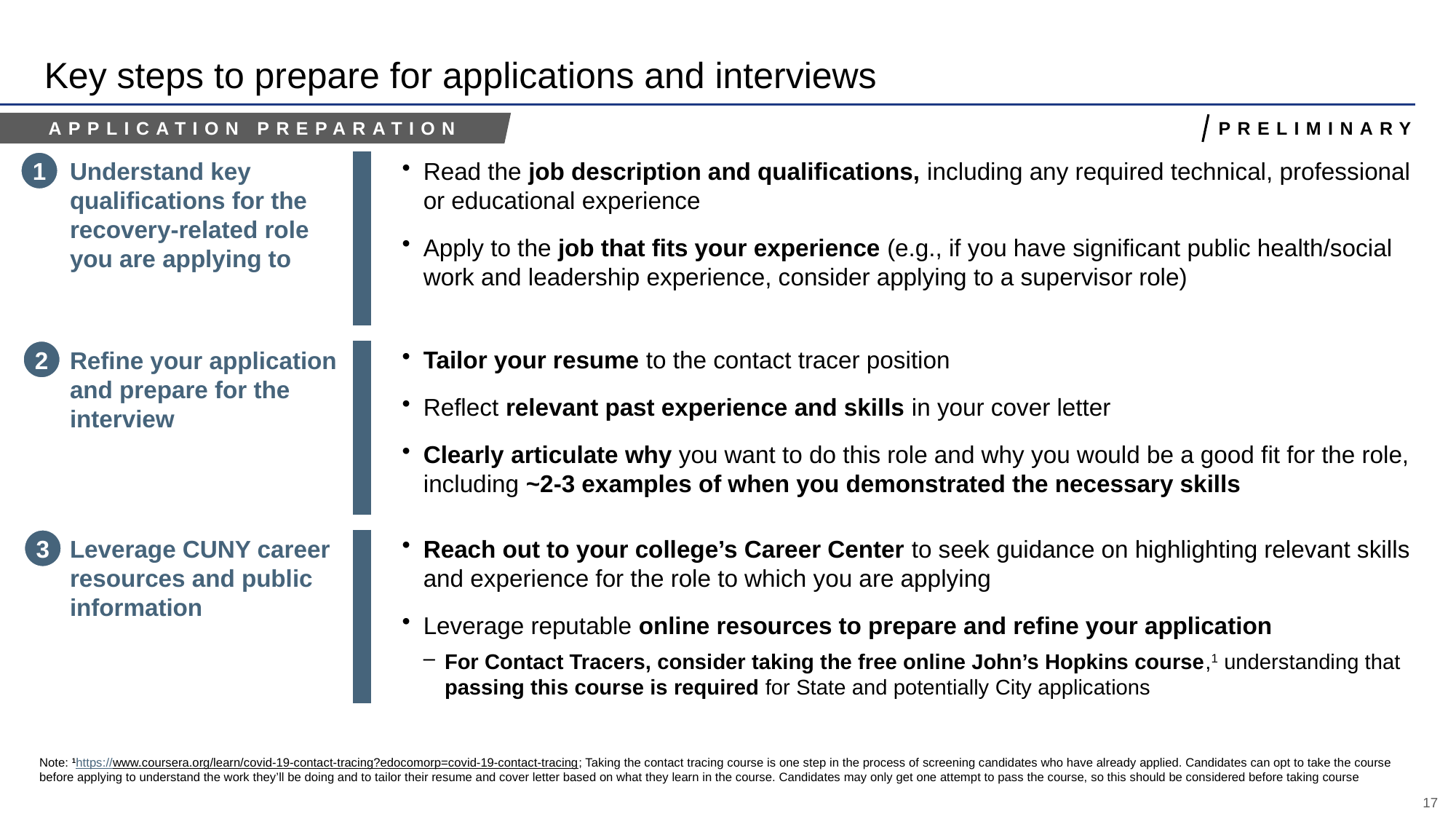

# Key steps to prepare for applications and interviews
overall_0_132337199502724499 columns_1_132337198964047199 4_1_132337199164876087 7_1_132337199164876087 10_1_132337199164876087 16_1_132337199984692640 18_1_132339675607901801

Application preparation
Preliminary
Read the job description and qualifications, including any required technical, professional or educational experience
Apply to the job that fits your experience (e.g., if you have significant public health/social work and leadership experience, consider applying to a supervisor role)
Understand key  qualifications for the recovery-related role you are applying to
1
2
Tailor your resume to the contact tracer position
Reflect relevant past experience and skills in your cover letter
Clearly articulate why you want to do this role and why you would be a good fit for the role, including ~2-3 examples of when you demonstrated the necessary skills
Refine your application and prepare for the interview
3
Reach out to your college’s Career Center to seek guidance on highlighting relevant skills and experience for the role to which you are applying
Leverage reputable online resources to prepare and refine your application
For Contact Tracers, consider taking the free online John’s Hopkins course,1 understanding that passing this course is required for State and potentially City applications
Leverage CUNY career resources and public information
Note: 1https://www.coursera.org/learn/covid-19-contact-tracing?edocomorp=covid-19-contact-tracing; Taking the contact tracing course is one step in the process of screening candidates who have already applied. Candidates can opt to take the course before applying to understand the work they’ll be doing and to tailor their resume and cover letter based on what they learn in the course. Candidates may only get one attempt to pass the course, so this should be considered before taking course